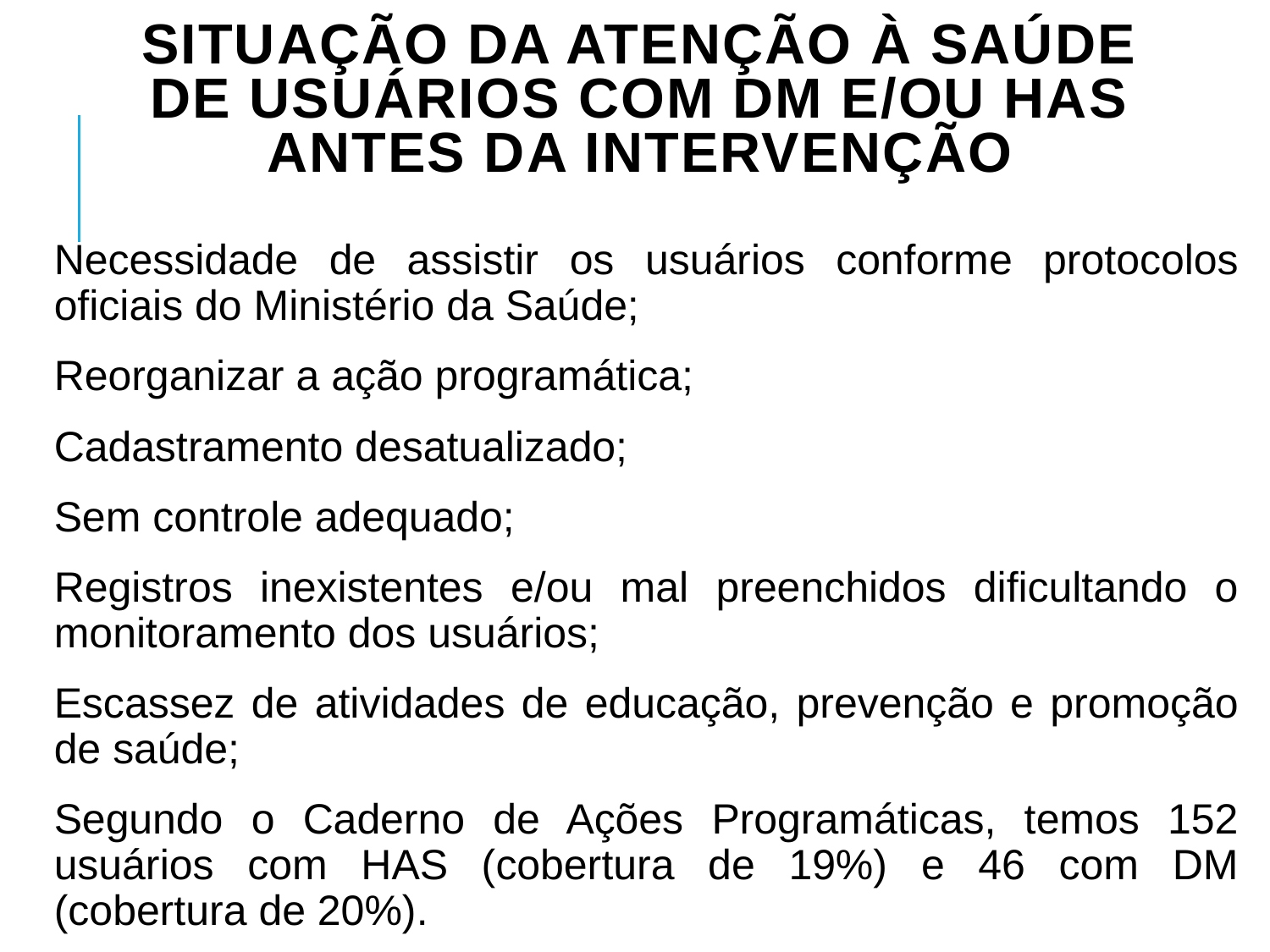

# Situação da atenção à saúde de USUÁRIOS com DM e/OU HAS ANTES DA INTERVENÇÃO
Necessidade de assistir os usuários conforme protocolos oficiais do Ministério da Saúde;
Reorganizar a ação programática;
Cadastramento desatualizado;
Sem controle adequado;
Registros inexistentes e/ou mal preenchidos dificultando o monitoramento dos usuários;
Escassez de atividades de educação, prevenção e promoção de saúde;
Segundo o Caderno de Ações Programáticas, temos 152 usuários com HAS (cobertura de 19%) e 46 com DM (cobertura de 20%).